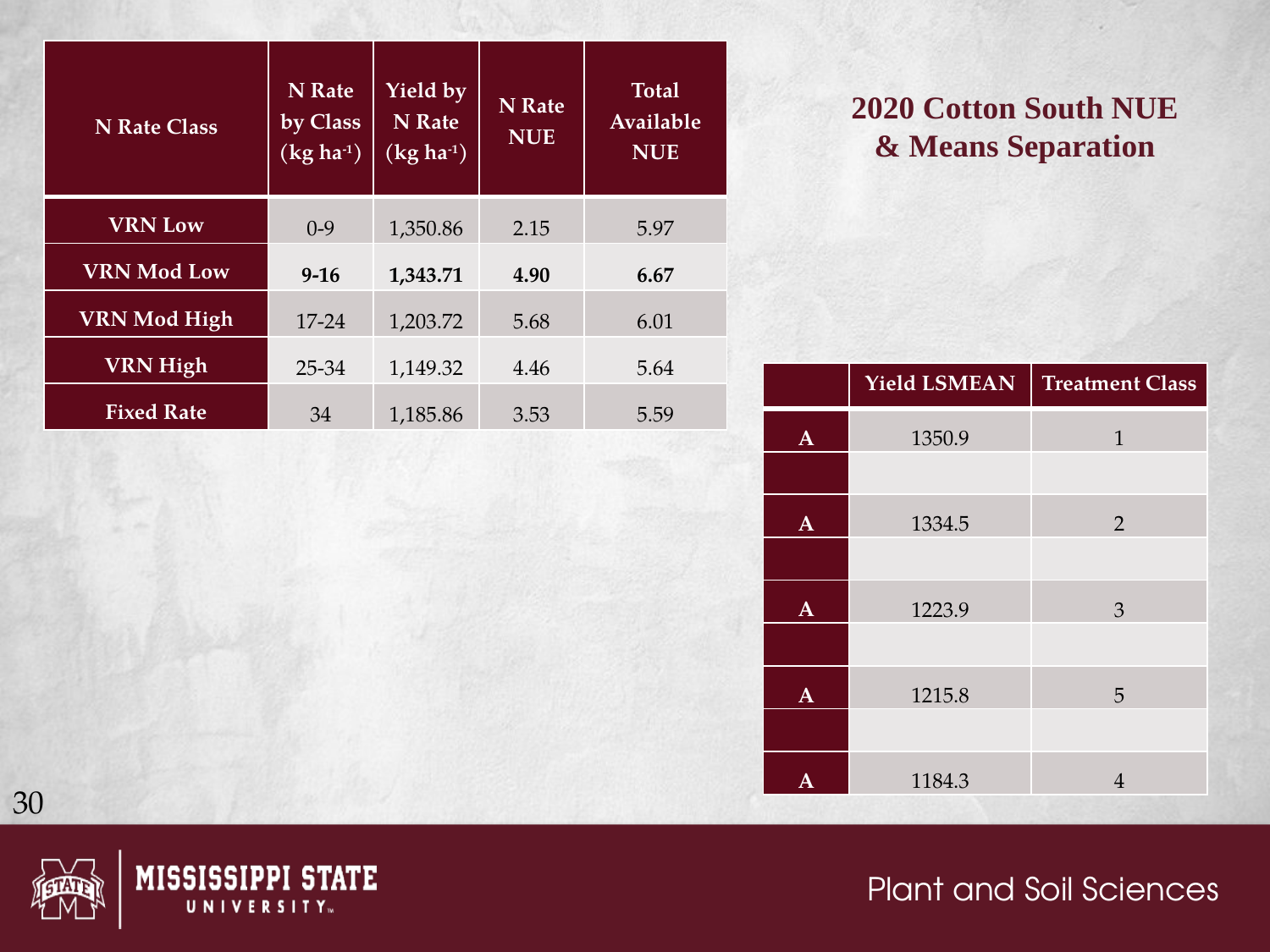

| N Rate Class | N Rate by Class (kg ha-1) | Yield by N Rate (kg ha-1) | N Rate NUE | Total Available NUE |
| --- | --- | --- | --- | --- |
| VRN Low | 0-9 | 1,350.86 | 2.15 | 5.97 |
| VRN Mod Low | 9-16 | 1,343.71 | 4.90 | 6.67 |
| VRN Mod High | 17-24 | 1,203.72 | 5.68 | 6.01 |
| VRN High | 25-34 | 1,149.32 | 4.46 | 5.64 |
| Fixed Rate | 34 | 1,185.86 | 3.53 | 5.59 |
2020 Cotton South NUE & Means Separation
|  | Yield LSMEAN | Treatment Class |
| --- | --- | --- |
| A | 1350.9 | 1 |
|  |  |  |
| A | 1334.5 | 2 |
|  |  |  |
| A | 1223.9 | 3 |
|  |  |  |
| A | 1215.8 | 5 |
|  |  |  |
| A | 1184.3 | 4 |
30